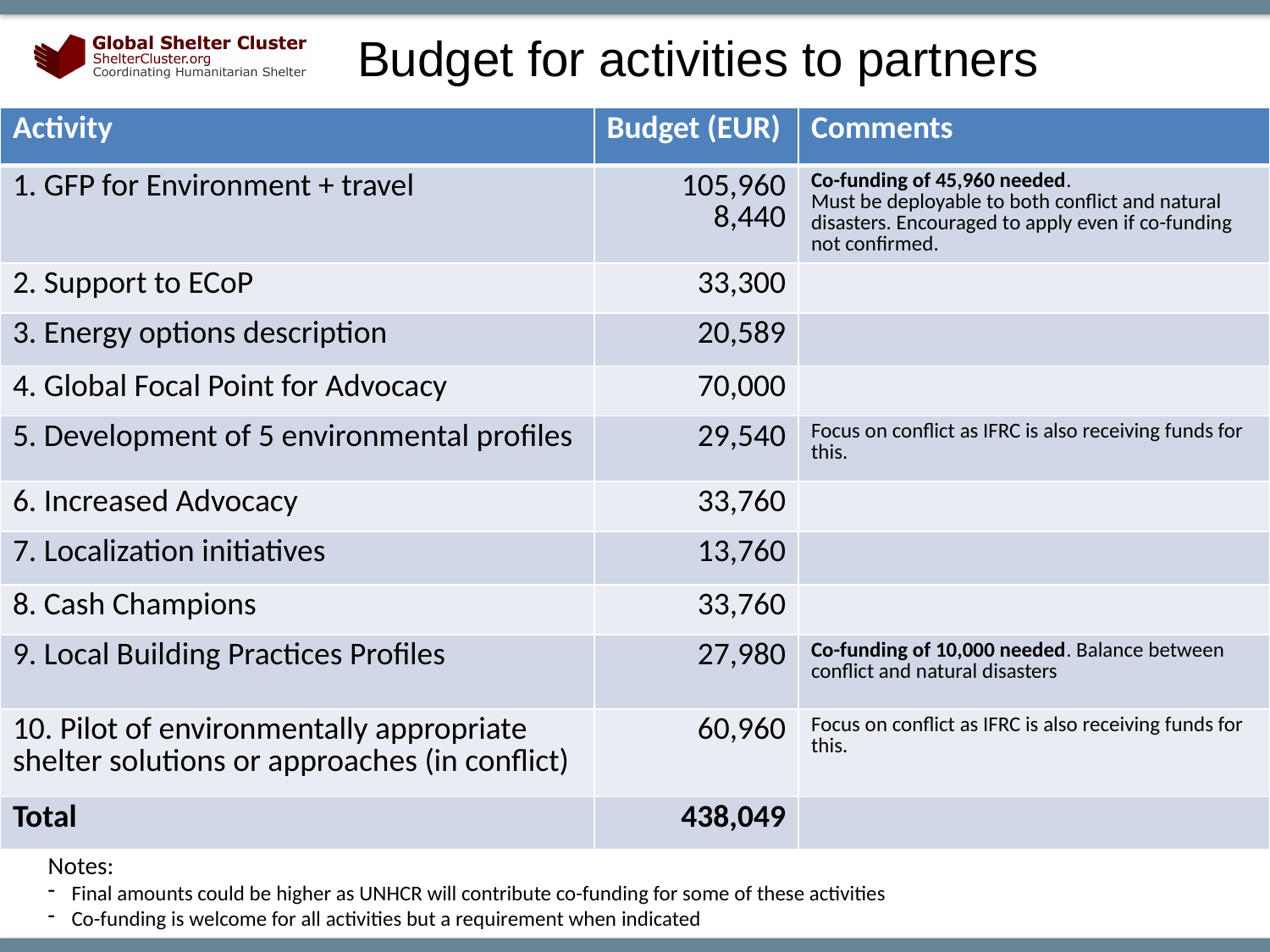

# Budget for activities to partners
| Activity | Budget (EUR) | Comments |
| --- | --- | --- |
| 1. GFP for Environment + travel | 105,960 8,440 | Co-funding of 45,960 needed. Must be deployable to both conflict and natural disasters. Encouraged to apply even if co-funding not confirmed. |
| 2. Support to ECoP | 33,300 |  |
| 3. Energy options description | 20,589 |  |
| 4. Global Focal Point for Advocacy | 70,000 |  |
| 5. Development of 5 environmental profiles | 29,540 | Focus on conflict as IFRC is also receiving funds for this. |
| 6. Increased Advocacy | 33,760 |  |
| 7. Localization initiatives | 13,760 |  |
| 8. Cash Champions | 33,760 |  |
| 9. Local Building Practices Profiles | 27,980 | Co-funding of 10,000 needed. Balance between conflict and natural disasters |
| 10. Pilot of environmentally appropriate shelter solutions or approaches (in conflict) | 60,960 | Focus on conflict as IFRC is also receiving funds for this. |
| Total | 438,049 |  |
Notes:
Final amounts could be higher as UNHCR will contribute co-funding for some of these activities
Co-funding is welcome for all activities but a requirement when indicated